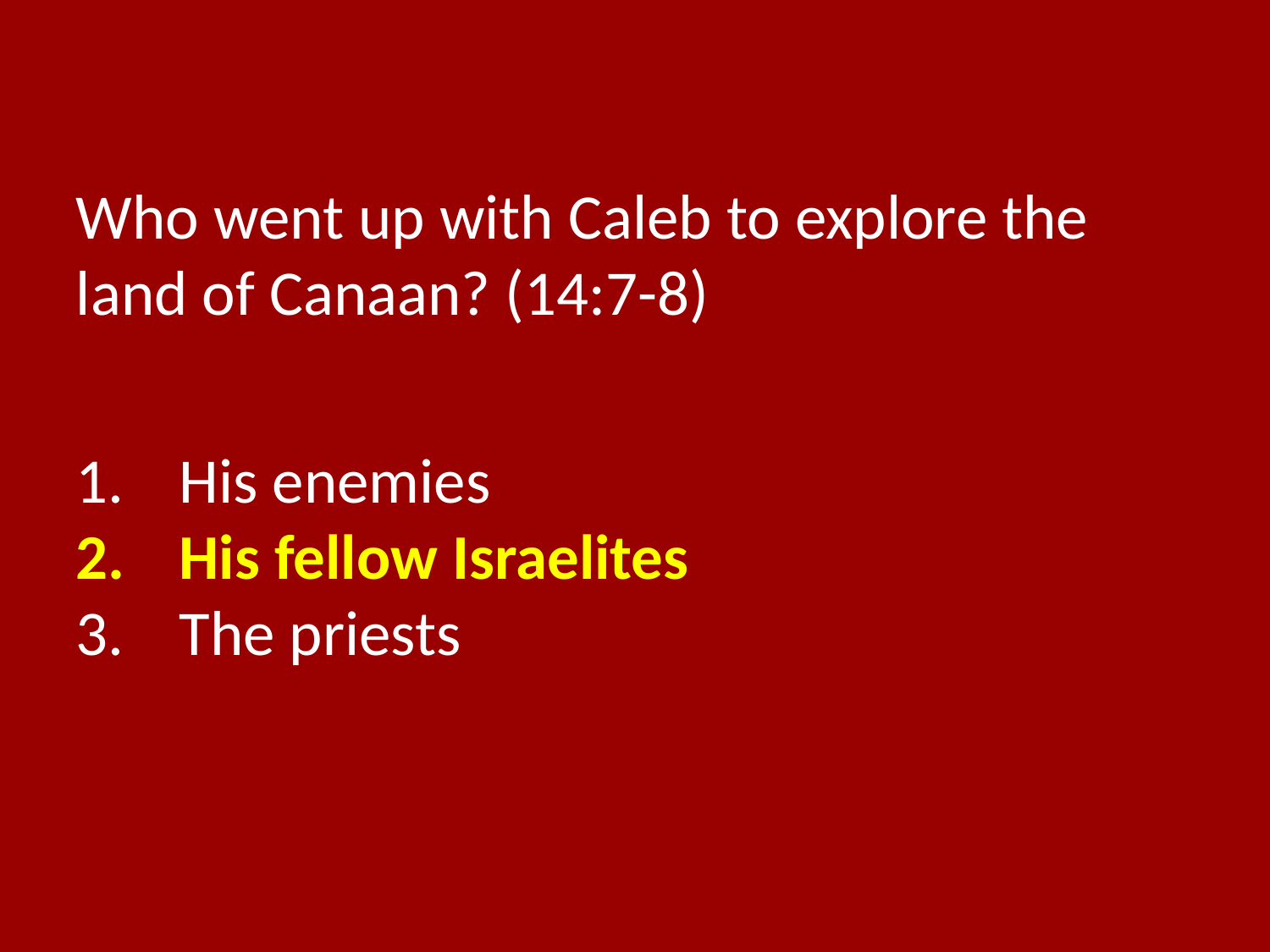

Who went up with Caleb to explore the land of Canaan? (14:7-8)
His enemies
His fellow Israelites
The priests